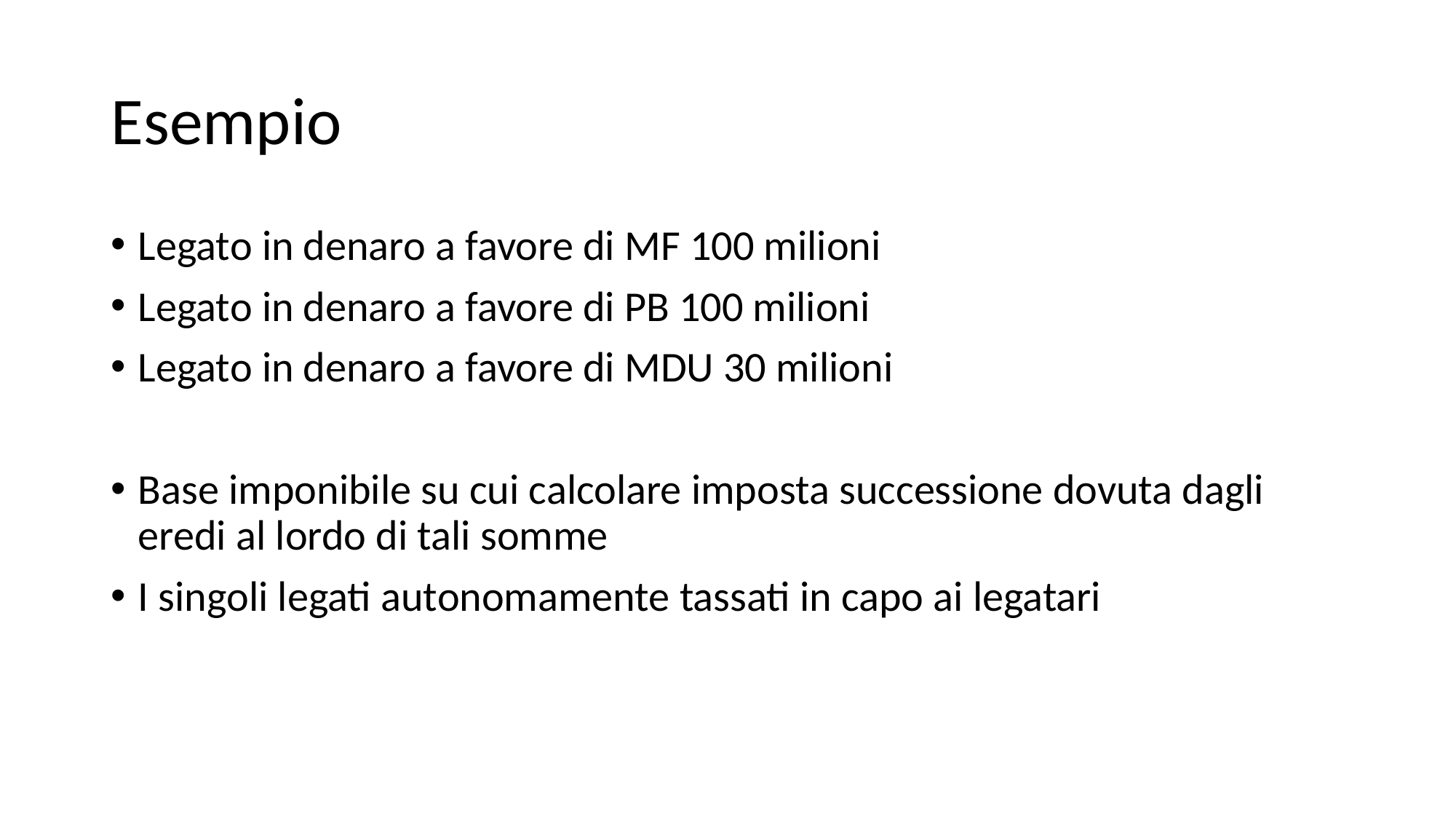

# Esempio
Legato in denaro a favore di MF 100 milioni
Legato in denaro a favore di PB 100 milioni
Legato in denaro a favore di MDU 30 milioni

Base imponibile su cui calcolare imposta successione dovuta dagli eredi al lordo di tali somme
I singoli legati autonomamente tassati in capo ai legatari